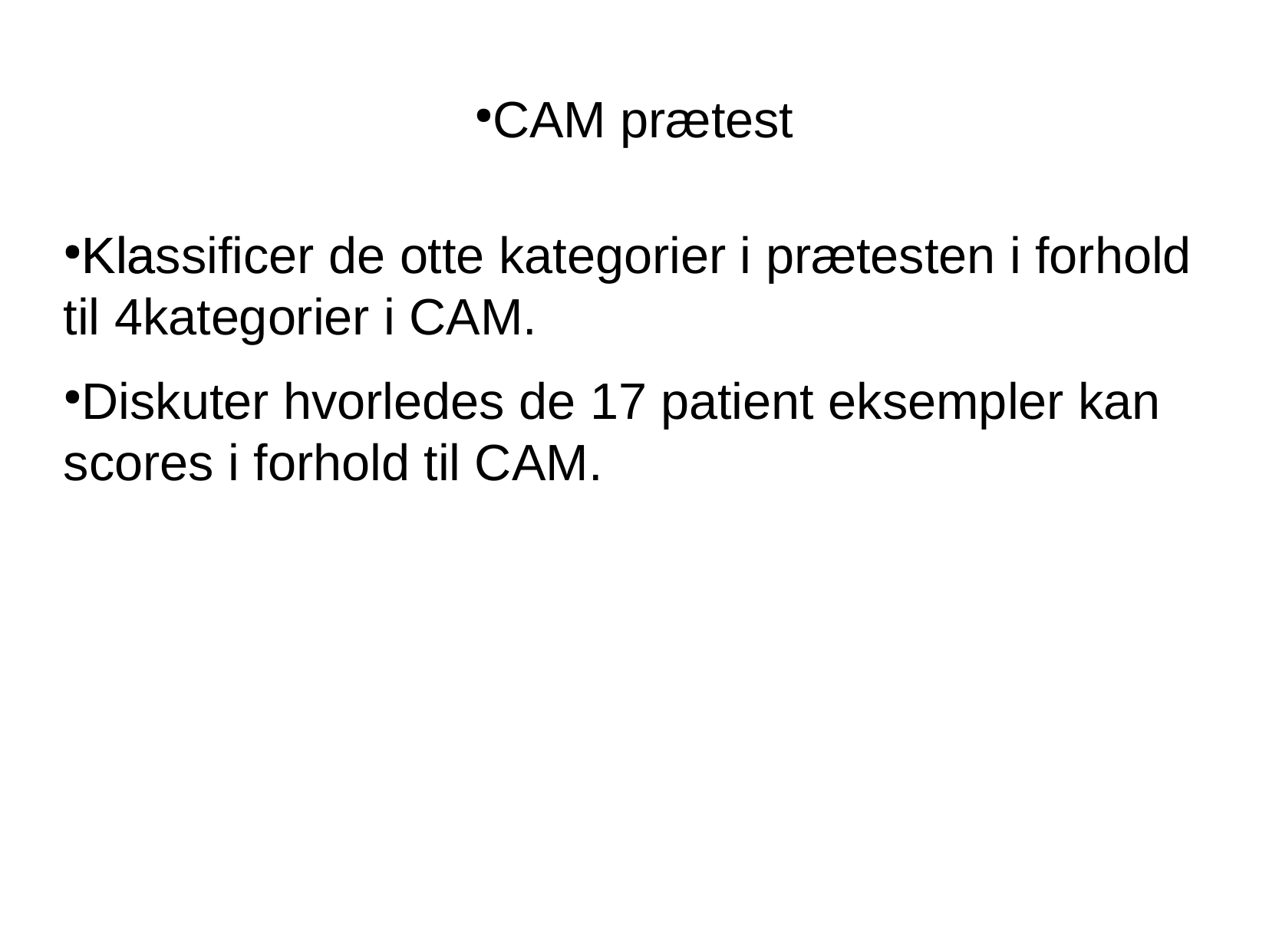

CAM prætest
Klassificer de otte kategorier i prætesten i forhold til 4kategorier i CAM.
Diskuter hvorledes de 17 patient eksempler kan scores i forhold til CAM.
Kla